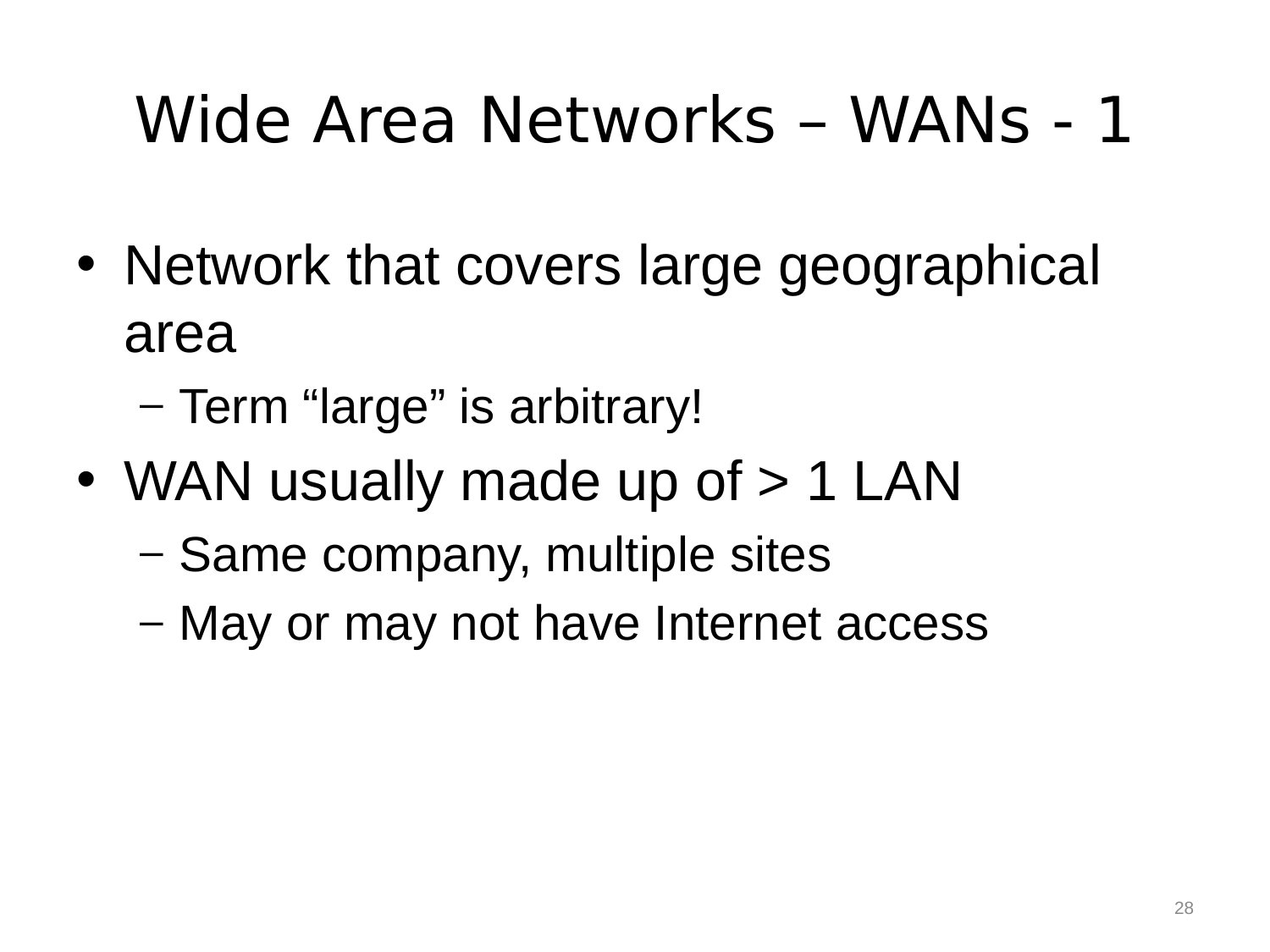

# Wide Area Networks – WANs - 1
Network that covers large geographical area
Term “large” is arbitrary!
WAN usually made up of > 1 LAN
Same company, multiple sites
May or may not have Internet access
28